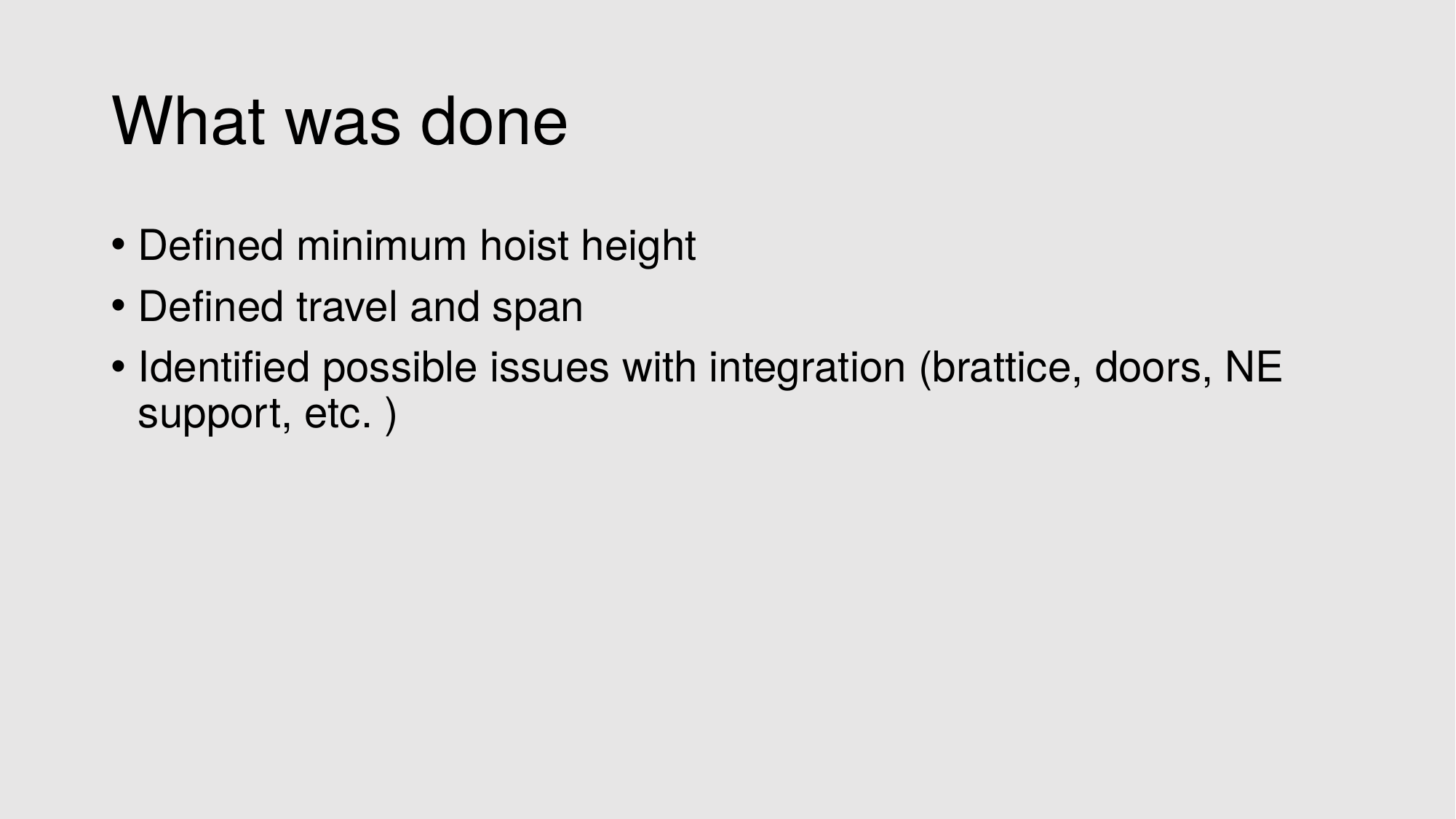

# What was done
Defined minimum hoist height
Defined travel and span
Identified possible issues with integration (brattice, doors, NE support, etc. )